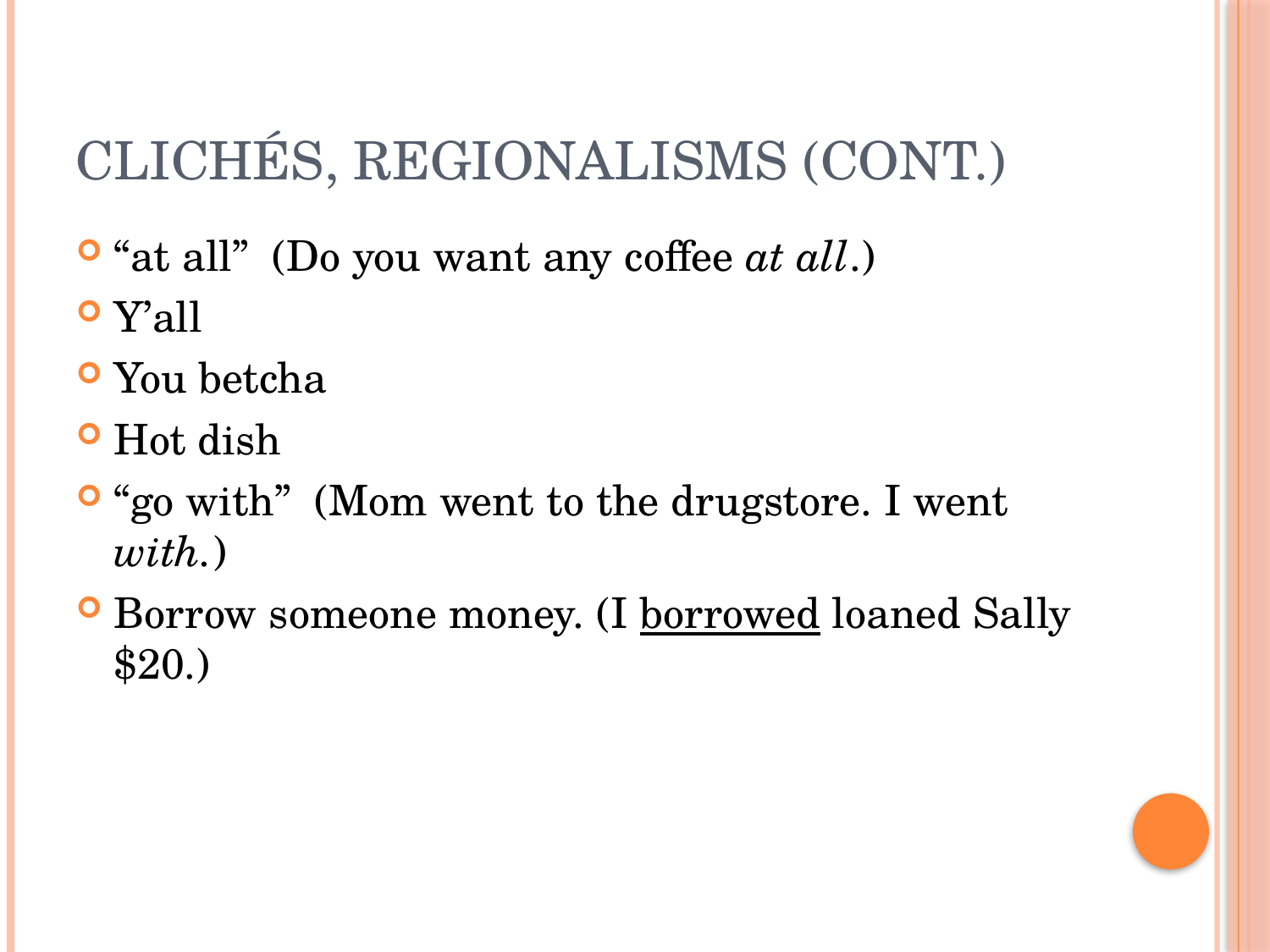

# Clichés, Regionalisms (cont.)
“at all”  (Do you want any coffee at all.)
Y’all
You betcha
Hot dish
“go with”  (Mom went to the drugstore. I went with.)
Borrow someone money. (I borrowed loaned Sally $20.)